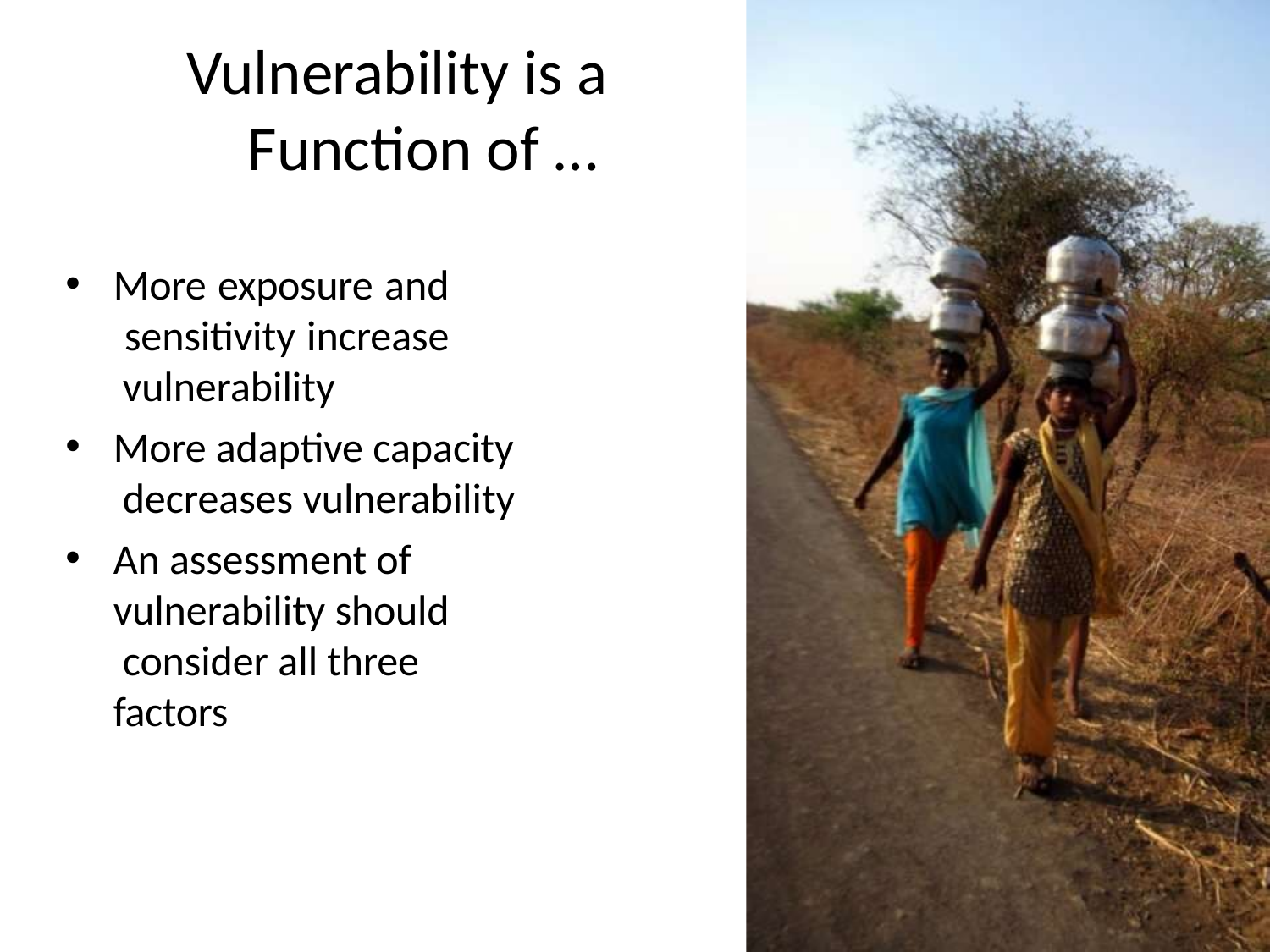

# Vulnerability is a  Function of …
More exposure and  sensitivity increase  vulnerability
More adaptive capacity  decreases vulnerability
An assessment of  vulnerability should  consider all three  factors